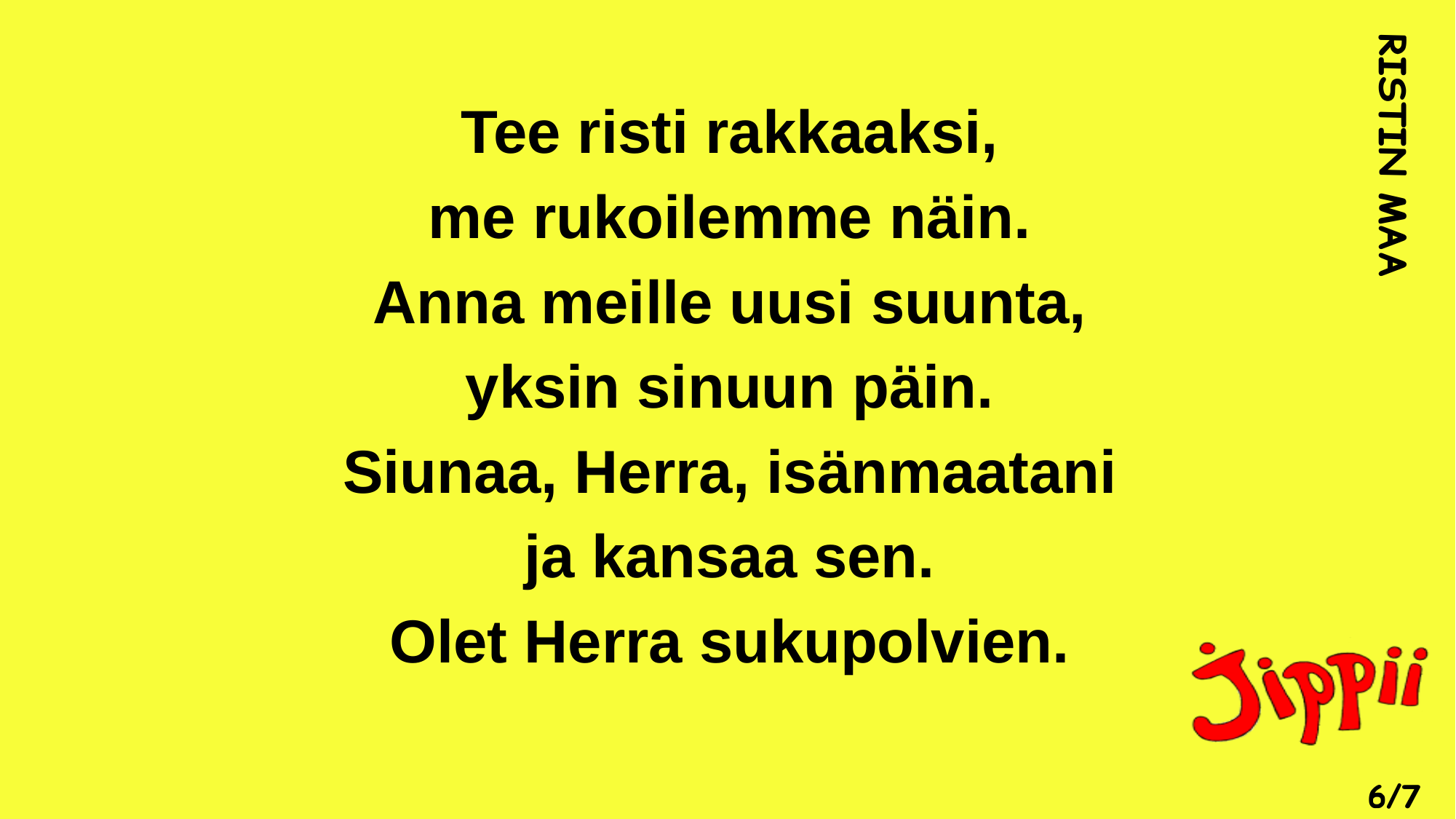

Tee risti rakkaaksi,
me rukoilemme näin.
Anna meille uusi suunta,
yksin sinuun päin.
Siunaa, Herra, isänmaatani
ja kansaa sen.
Olet Herra sukupolvien.
RISTIN MAA
6/7